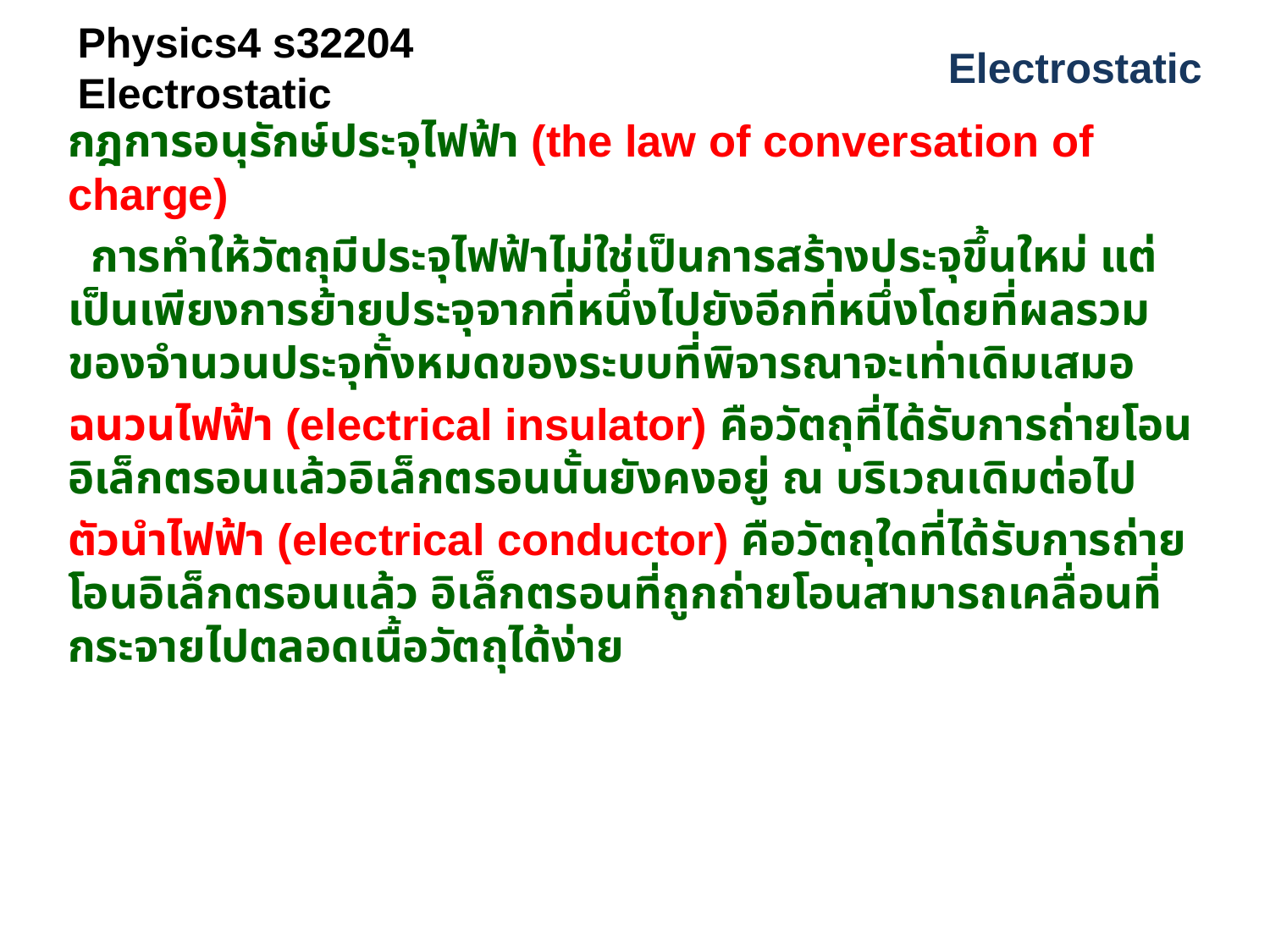

# Physics4 s32204 Electrostatic
 Electrostatic
กฎการอนุรักษ์ประจุไฟฟ้า (the law of conversation of charge)
  การทำให้วัตถุมีประจุไฟฟ้าไม่ใช่เป็นการสร้างประจุขึ้นใหม่ แต่เป็นเพียงการย้ายประจุจากที่หนึ่งไปยังอีกที่หนึ่งโดยที่ผลรวมของจำนวนประจุทั้งหมดของระบบที่พิจารณาจะเท่าเดิมเสมอ
ฉนวนไฟฟ้า (electrical insulator) คือวัตถุที่ได้รับการถ่ายโอนอิเล็กตรอนแล้วอิเล็กตรอนนั้นยังคงอยู่ ณ บริเวณเดิมต่อไป
ตัวนำไฟฟ้า (electrical conductor) คือวัตถุใดที่ได้รับการถ่ายโอนอิเล็กตรอนแล้ว อิเล็กตรอนที่ถูกถ่ายโอนสามารถเคลื่อนที่กระจายไปตลอดเนื้อวัตถุได้ง่าย